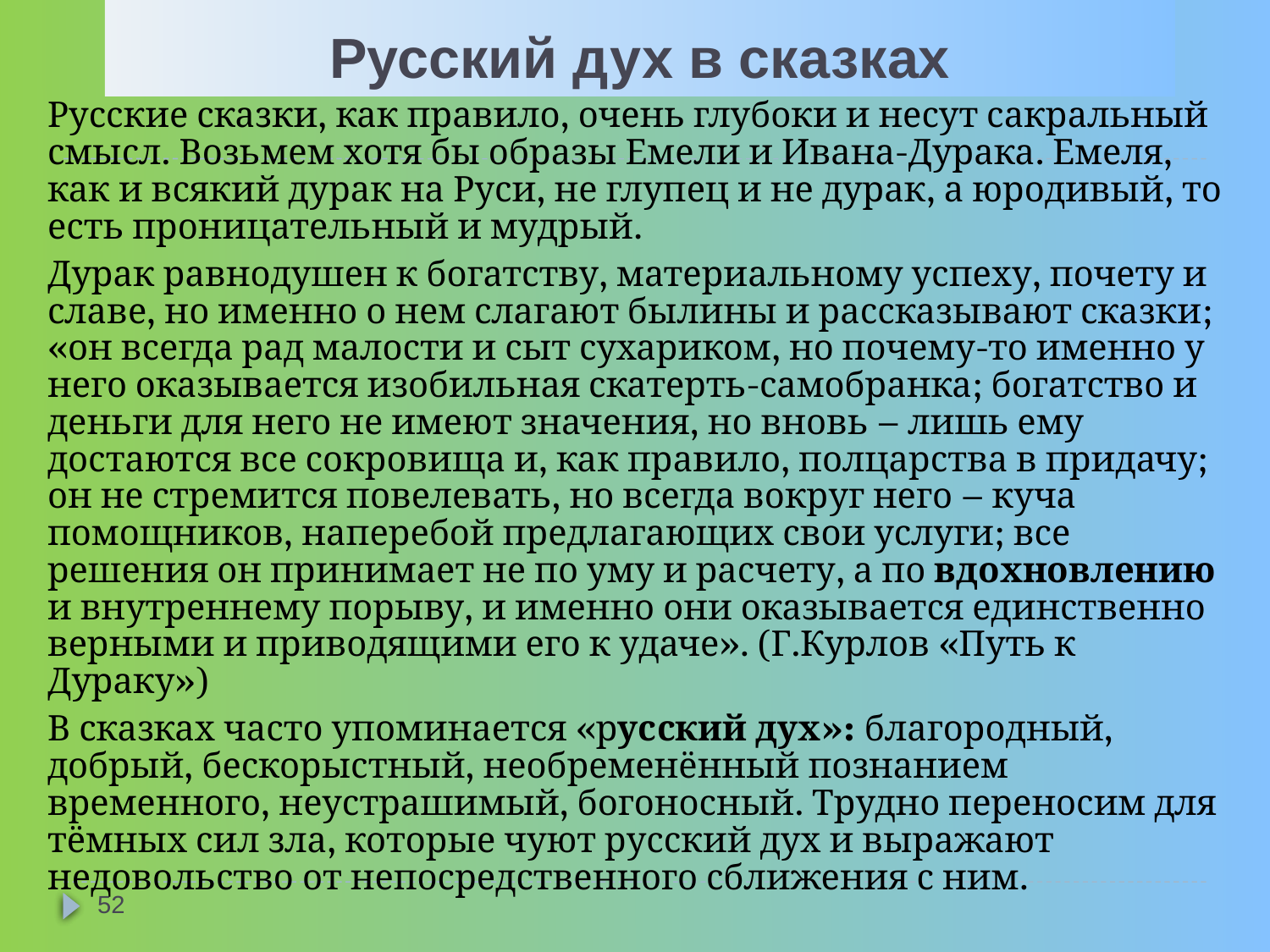

# Русский дух в сказках
Русские сказки, как правило, очень глубоки и несут сакральный смысл. Возьмем хотя бы образы Емели и Ивана-Дурака. Емеля, как и всякий дурак на Руси, не глупец и не дурак, а юродивый, то есть проницательный и мудрый.
Дурак равнодушен к богатству, материальному успеху, почету и славе, но именно о нем слагают былины и рассказывают сказки; «он всегда рад малости и сыт сухариком, но почему-то именно у него оказывается изобильная скатерть-самобранка; богатство и деньги для него не имеют значения, но вновь – лишь ему достаются все сокровища и, как правило, полцарства в придачу; он не стремится повелевать, но всегда вокруг него – куча помощников, наперебой предлагающих свои услуги; все решения он принимает не по уму и расчету, а по вдохновлению и внутреннему порыву, и именно они оказывается единственно верными и приводящими его к удаче». (Г.Курлов «Путь к Дураку»)
В сказках часто упоминается «русский дух»: благородный, добрый, бескорыстный, необременённый познанием временного, неустрашимый, богоносный. Трудно переносим для тёмных сил зла, которые чуют русский дух и выражают недовольство от непосредственного сближения с ним.
52